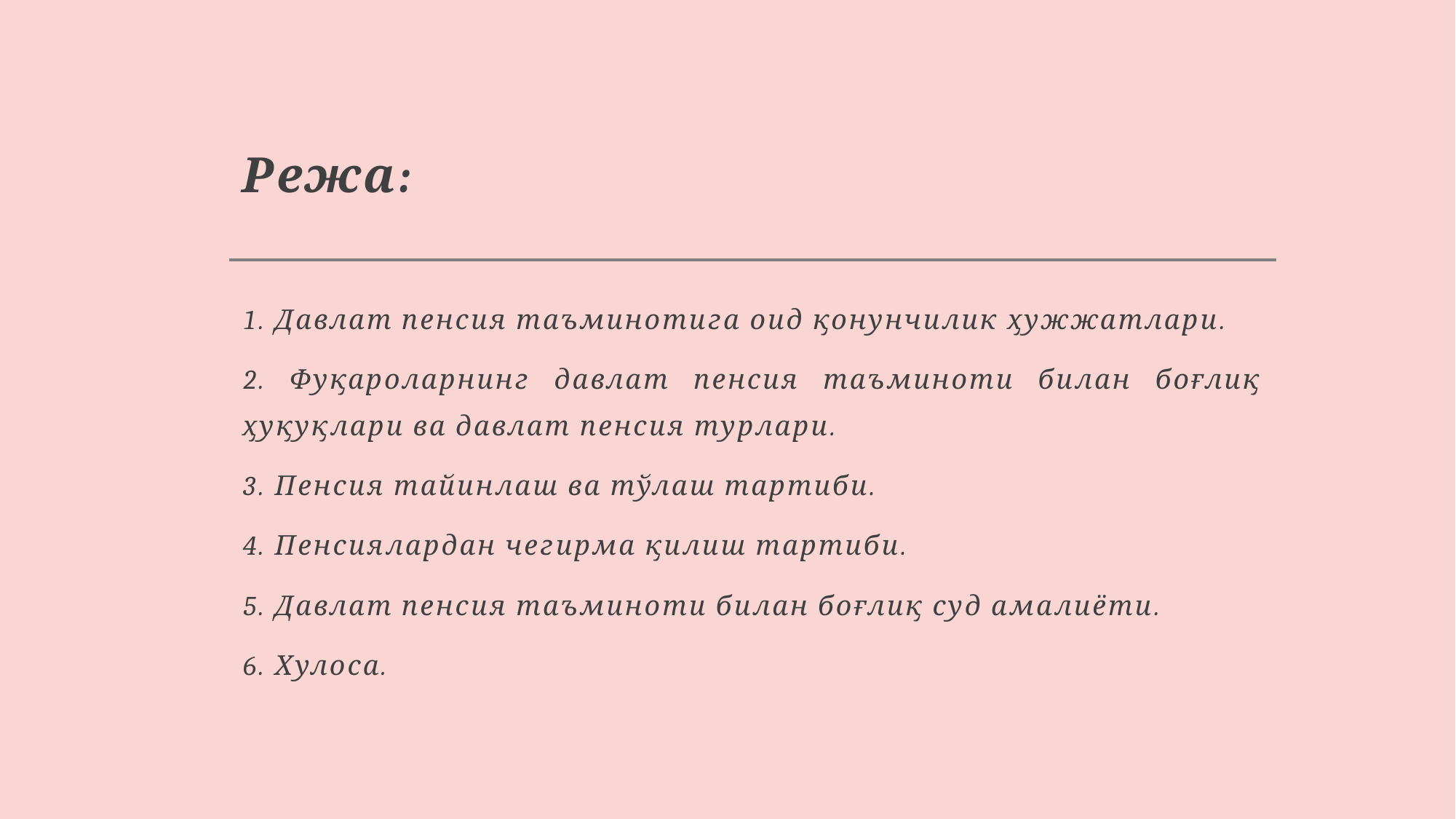

# Режа:
1. Давлат пенсия таъминотига оид қонунчилик ҳужжатлари.
2. Фуқароларнинг давлат пенсия таъминоти билан боғлиқ ҳуқуқлари ва давлат пенсия турлари.
3. Пенсия тайинлаш ва тўлаш тартиби.
4. Пенсиялардан чегирма қилиш тартиби.
5. Давлат пенсия таъминоти билан боғлиқ суд амалиёти.
6. Хулоса.